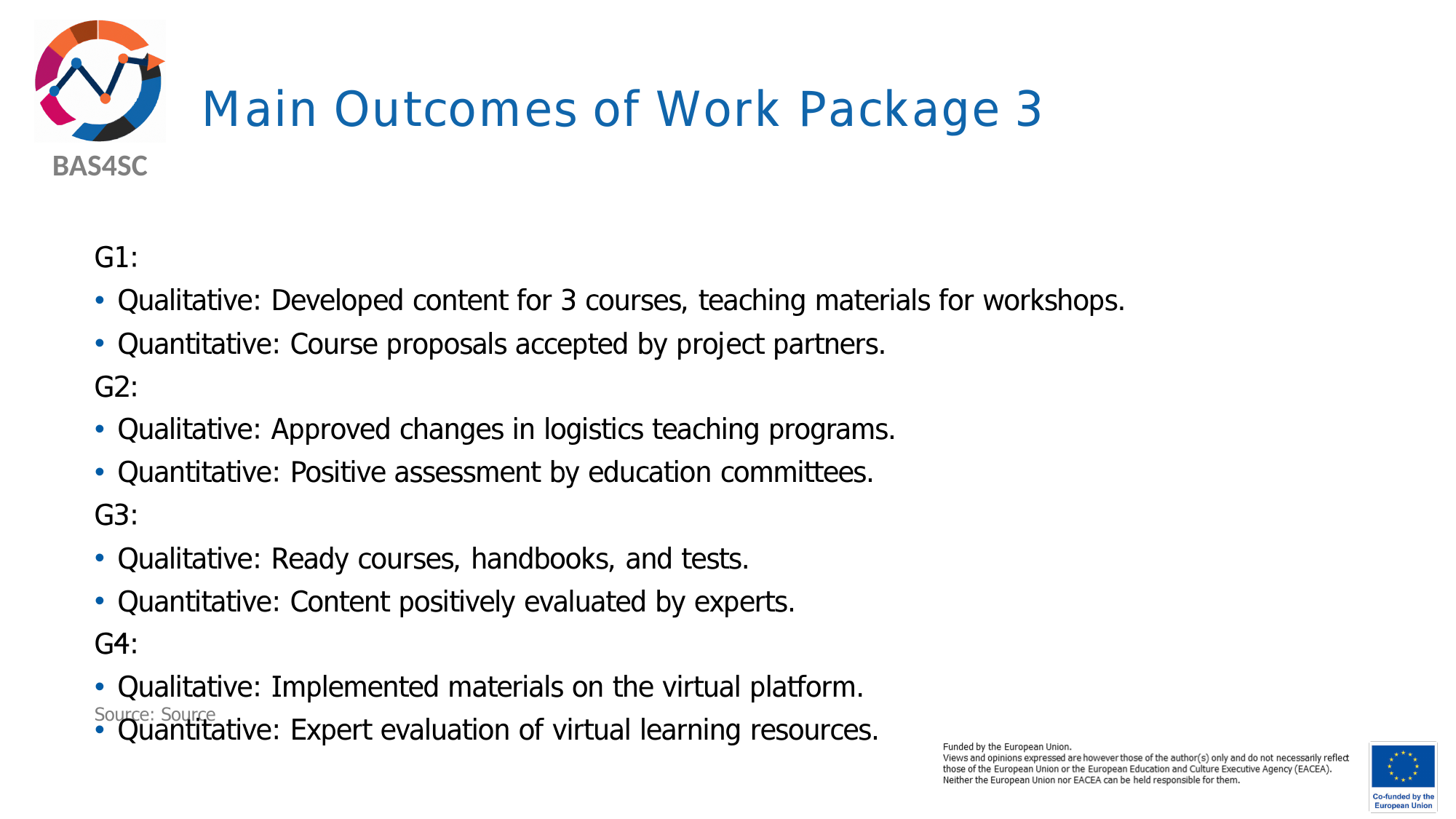

# Main Outcomes of Work Package 3
G1:
Qualitative: Developed content for 3 courses, teaching materials for workshops.
Quantitative: Course proposals accepted by project partners.
G2:
Qualitative: Approved changes in logistics teaching programs.
Quantitative: Positive assessment by education committees.
G3:
Qualitative: Ready courses, handbooks, and tests.
Quantitative: Content positively evaluated by experts.
G4:
Qualitative: Implemented materials on the virtual platform.
Quantitative: Expert evaluation of virtual learning resources.

Source: Source